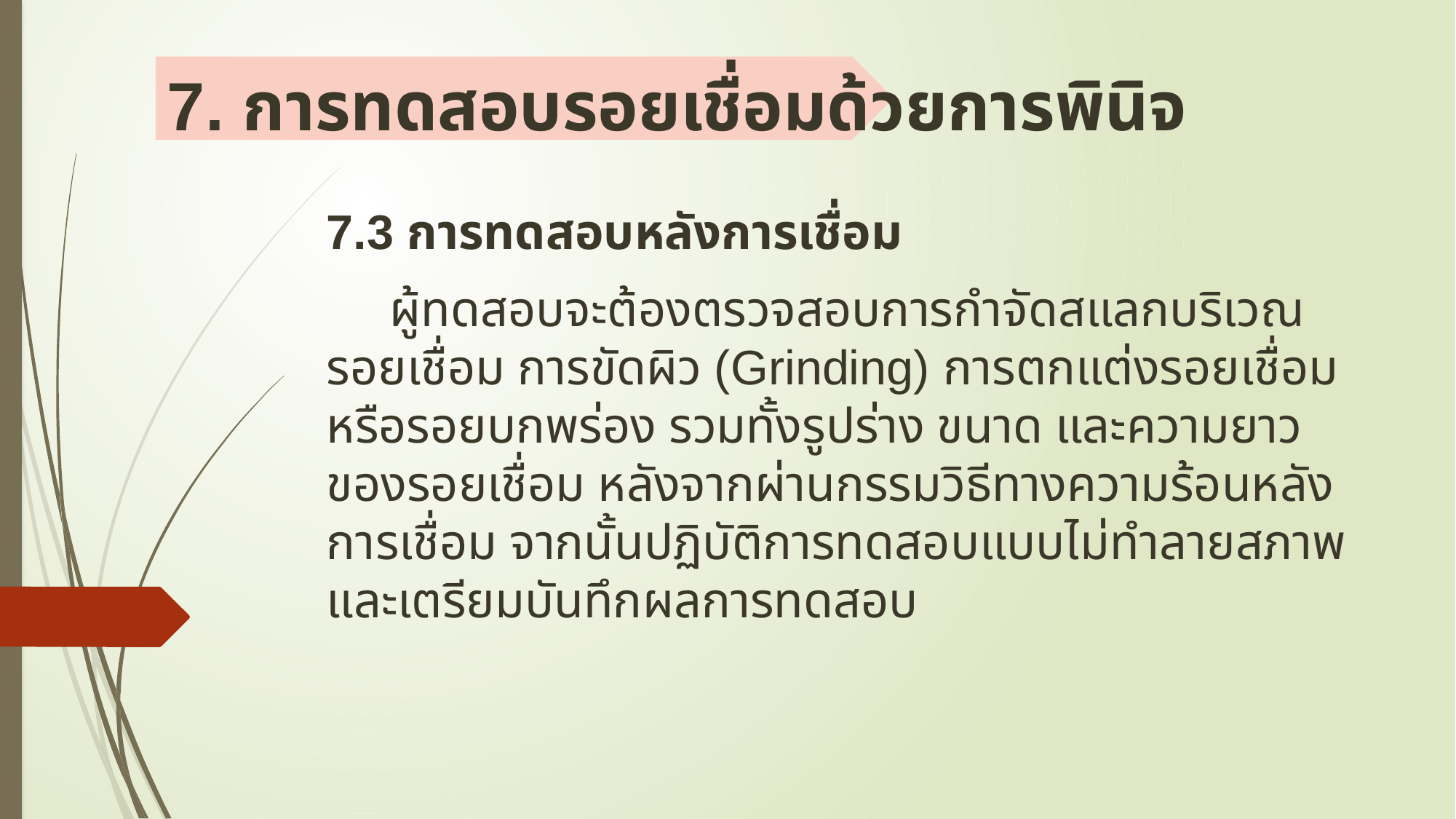

# 7. การทดสอบรอยเชื่อมด้วยการพินิจ
7.3 การทดสอบหลังการเชื่อม
     ผู้ทดสอบจะต้องตรวจสอบการกำจัดสแลกบริเวณรอยเชื่อม การขัดผิว (Grinding) การตกแต่งรอยเชื่อมหรือรอยบกพร่อง รวมทั้งรูปร่าง ขนาด และความยาวของรอยเชื่อม หลังจากผ่านกรรมวิธีทางความร้อนหลังการเชื่อม จากนั้นปฏิบัติการทดสอบแบบไม่ทำลายสภาพ และเตรียมบันทึกผลการทดสอบ